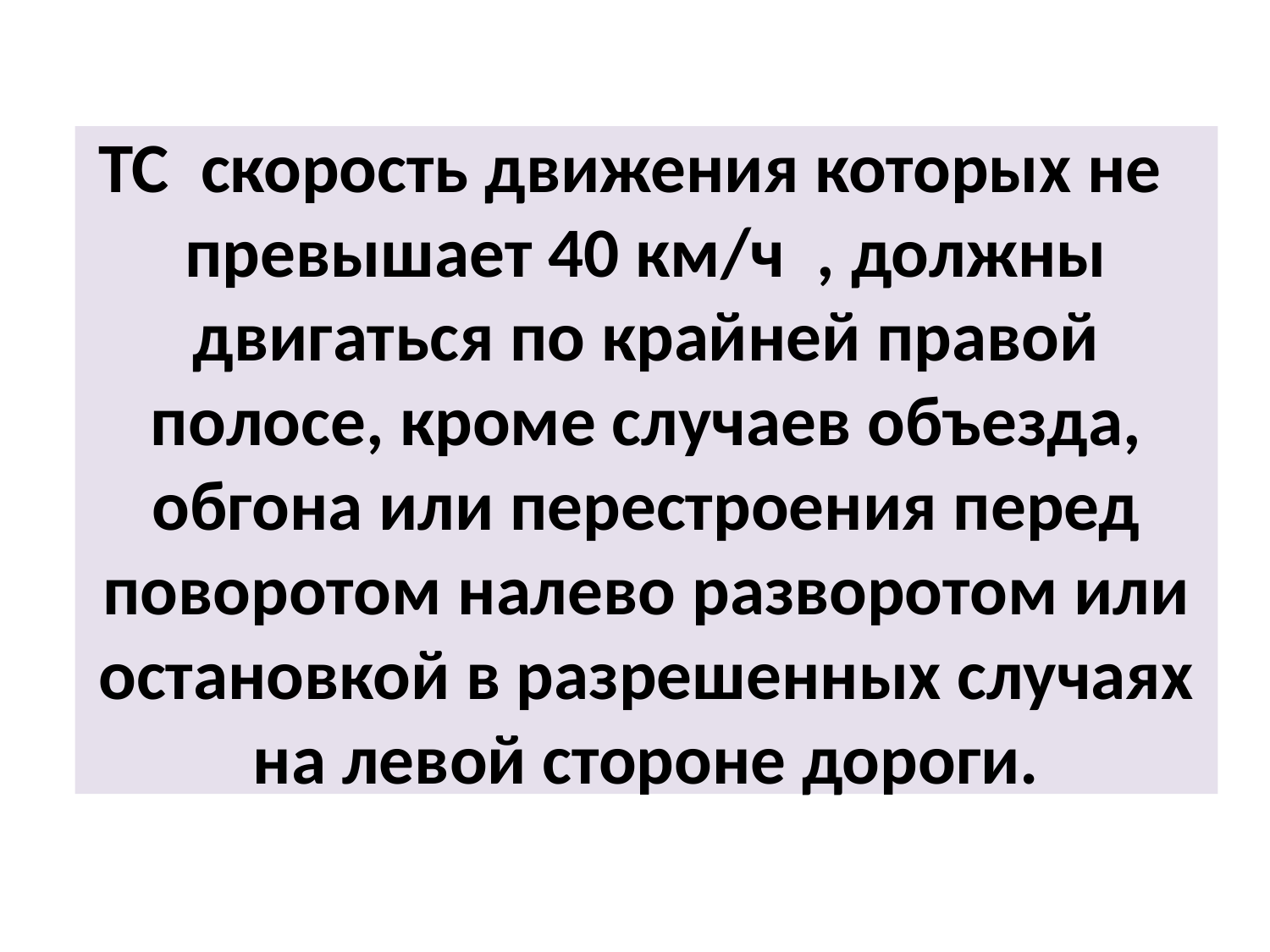

# ТС  скорость движения которых не   превышает 40 км/ч  , должны двигаться по крайней правой полосе, кроме случаев объезда, обгона или перестроения перед поворотом налево разворотом или остановкой в разрешенных случаях на левой стороне дороги.